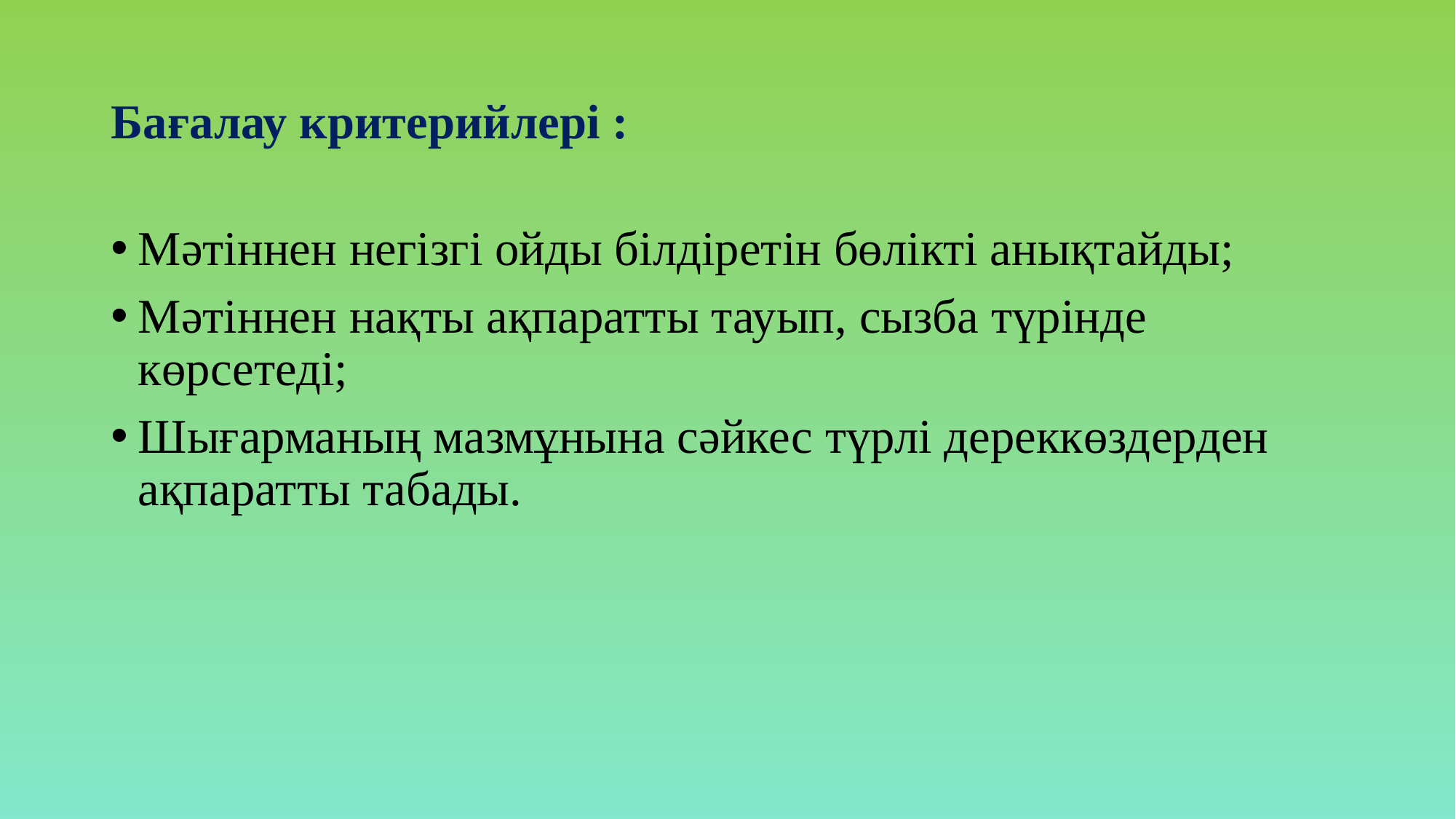

# Бағалау критерийлері :
Мәтіннен негізгі ойды білдіретін бөлікті анықтайды;
Мәтіннен нақты ақпаратты тауып, сызба түрінде көрсетеді;
Шығарманың мазмұнына сәйкес түрлі дереккөздерден ақпаратты табады.